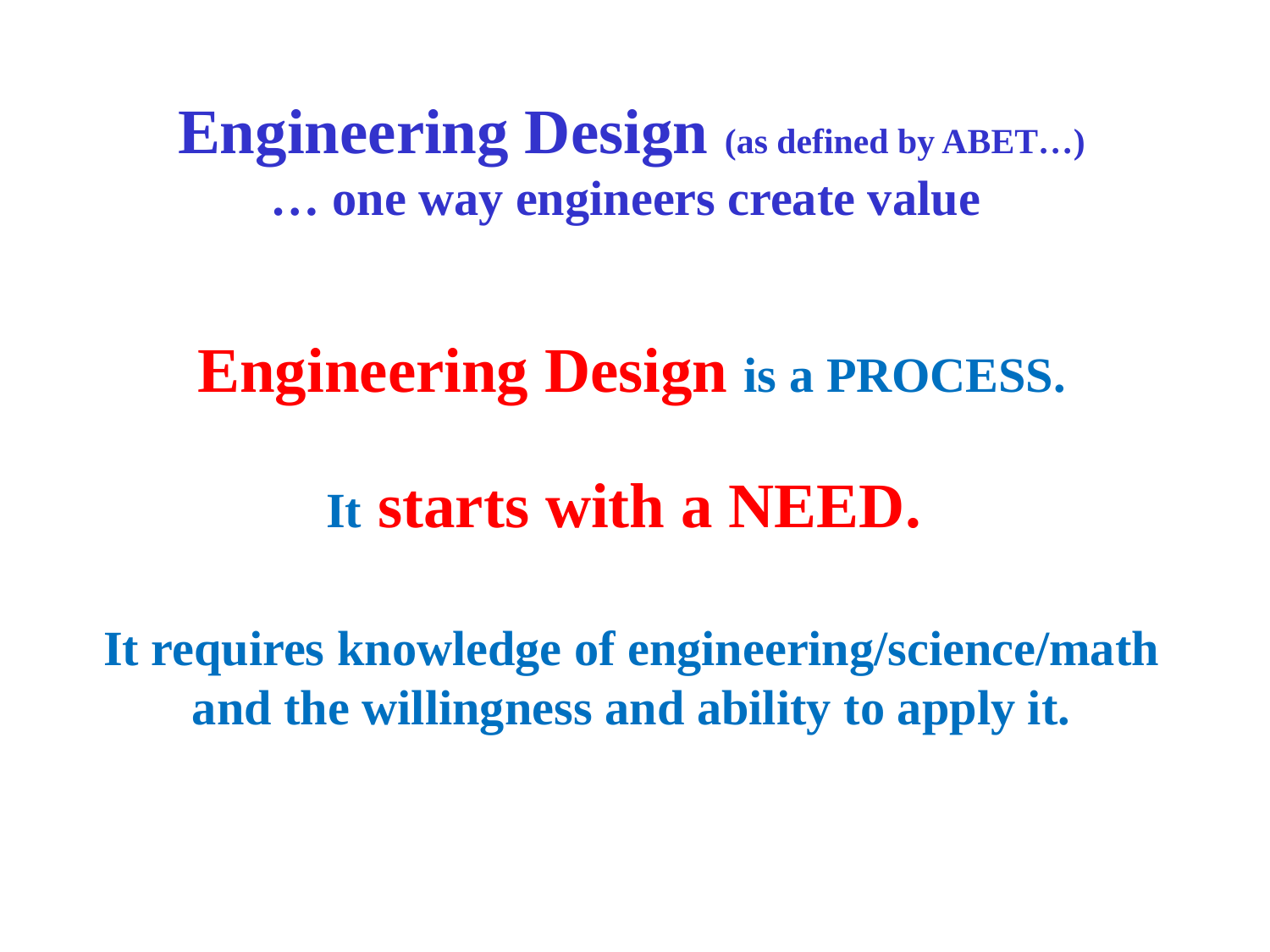

# Engineering Design (as defined by ABET…) … one way engineers create value
Engineering Design is a PROCESS.

It starts with a NEED.

 It requires knowledge of engineering/science/math
and the willingness and ability to apply it.